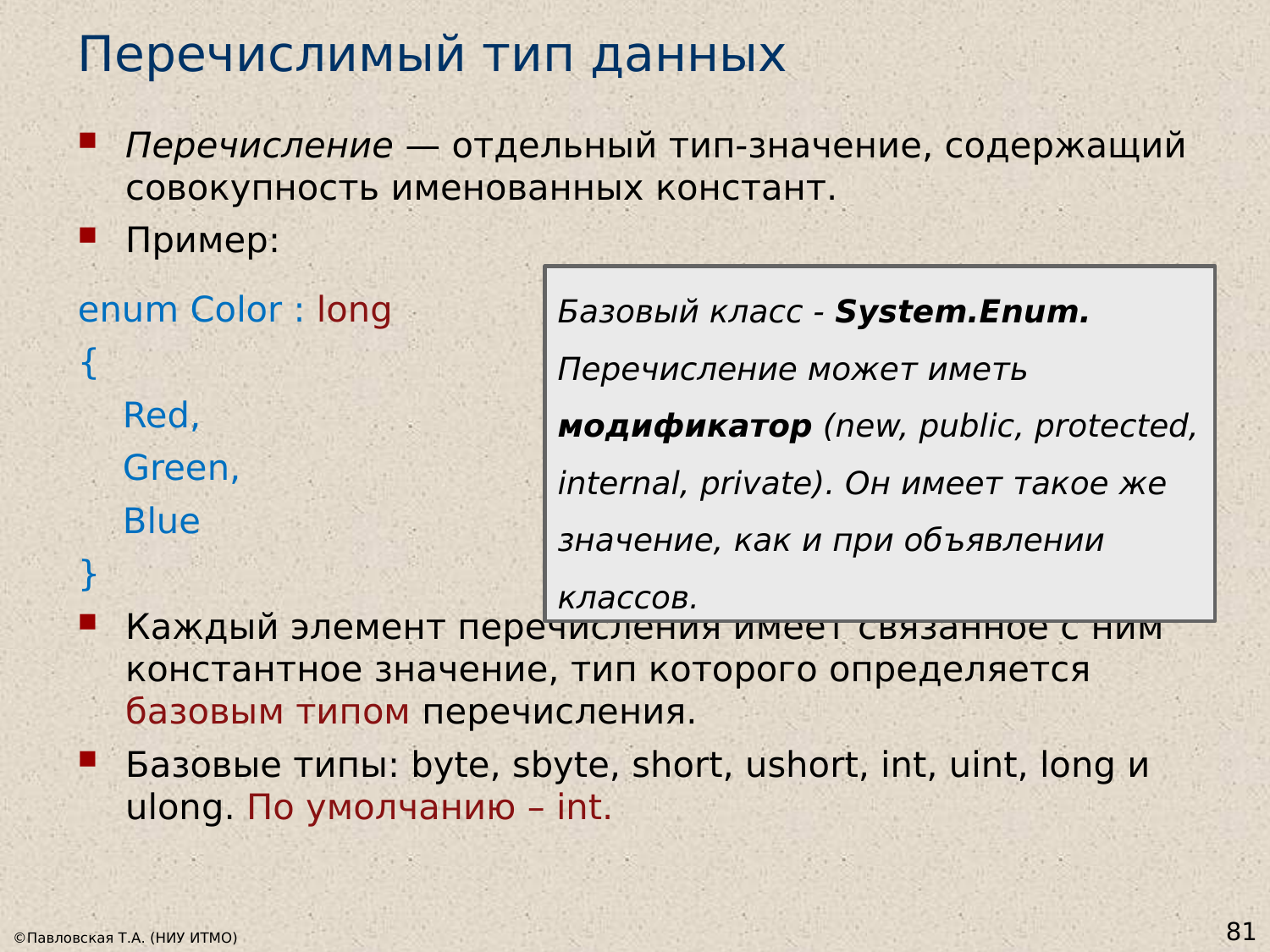

# Перечислимый тип данных
Перечисление — отдельный тип-значение, содержащий совокупность именованных констант.
Пример:

enum Color : long
{
    Red,
    Green,
    Blue
}
Каждый элемент перечисления имеет связанное с ним константное значение, тип которого определяется базовым типом перечисления.
Базовые типы: byte, sbyte, short, ushort, int, uint, long и ulong. По умолчанию – int.

Базовый класс - System.Enum.
Перечисление может иметь модификатор (new, public, protected, internal, private). Он имеет такое же значение, как и при объявлении классов.
81
©Павловская Т.А. (НИУ ИТМО)